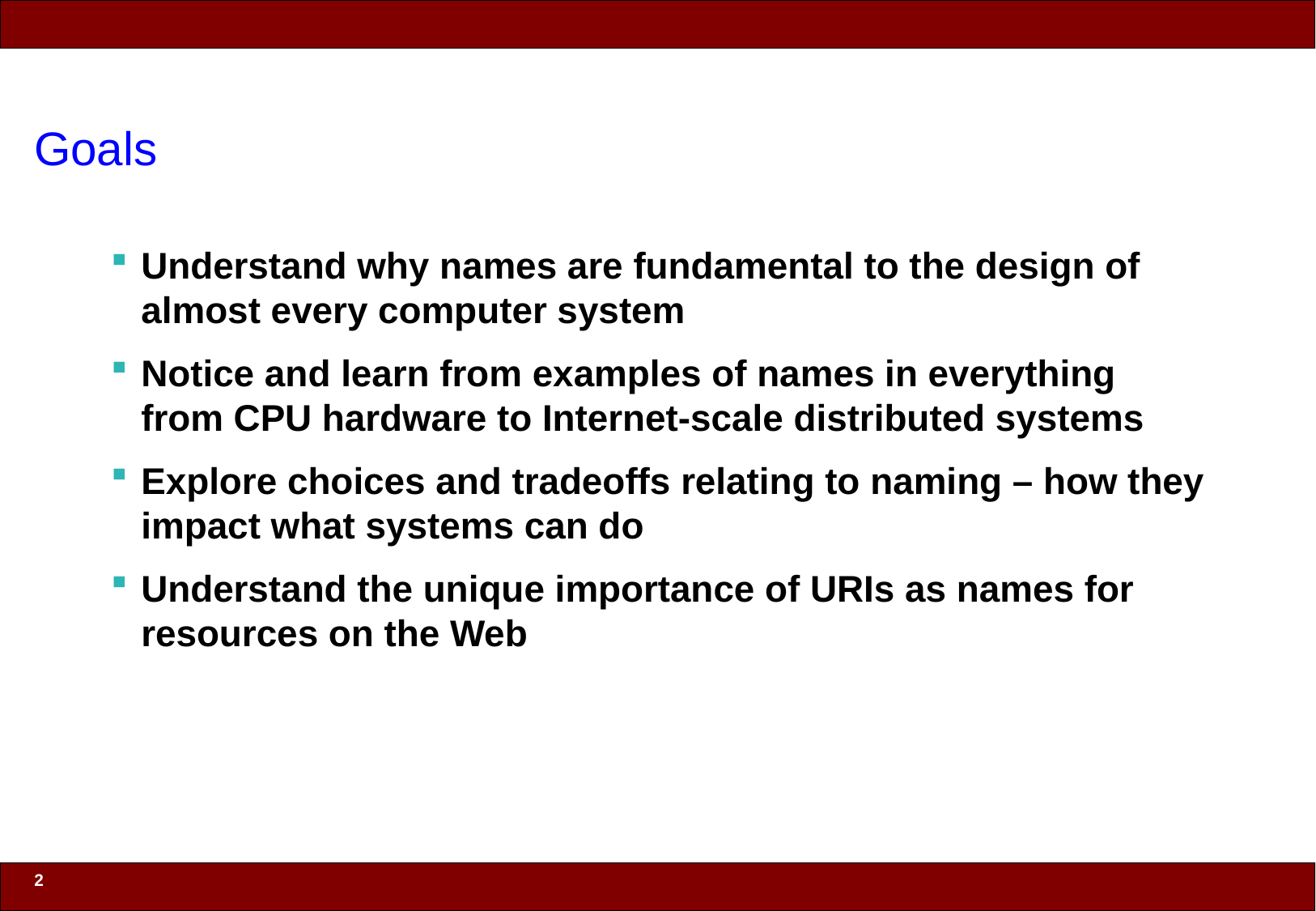

# Goals
Understand why names are fundamental to the design of almost every computer system
Notice and learn from examples of names in everything from CPU hardware to Internet-scale distributed systems
Explore choices and tradeoffs relating to naming – how they impact what systems can do
Understand the unique importance of URIs as names for resources on the Web

2